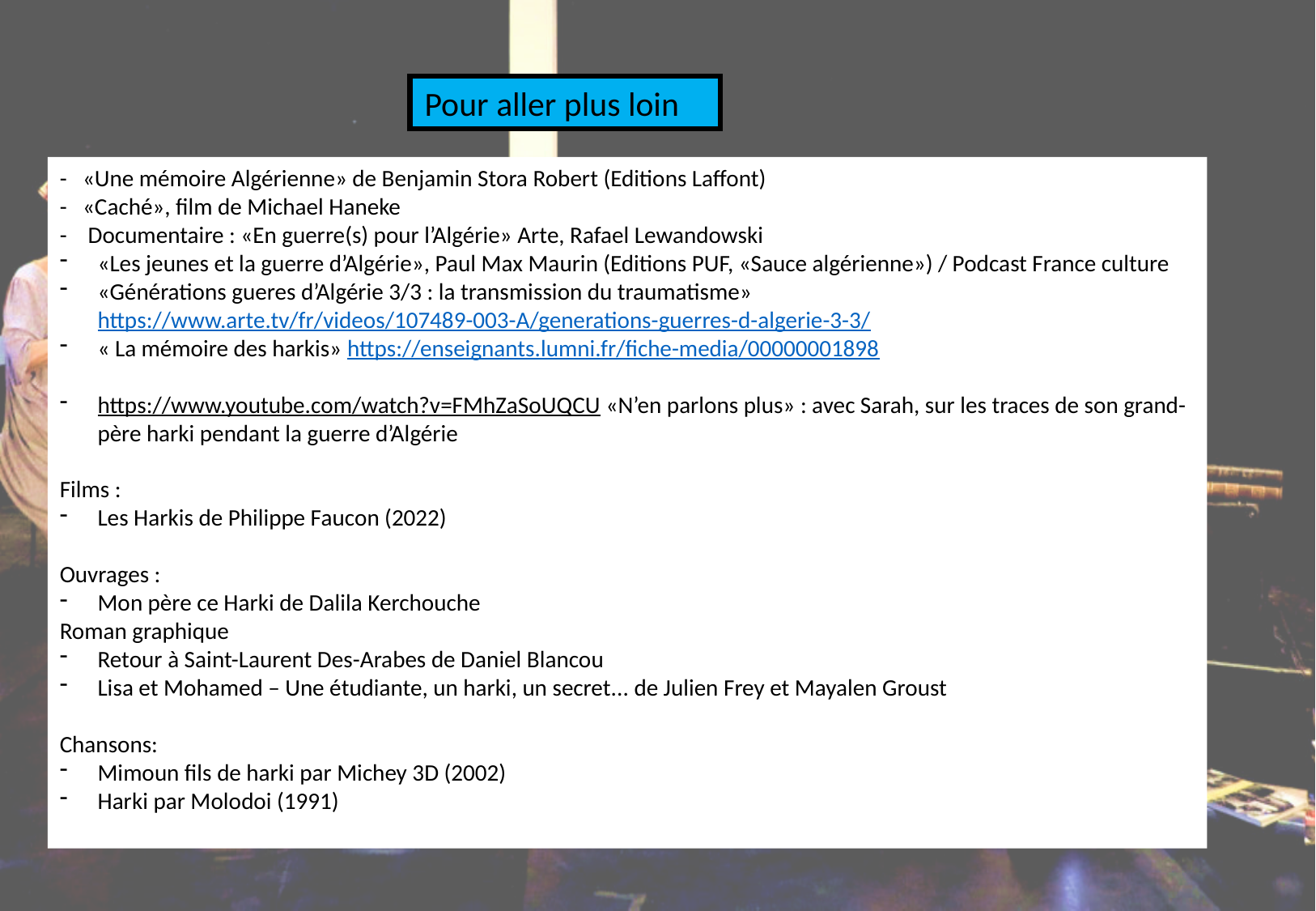

Pour aller plus loin
-   «Une mémoire Algérienne» de Benjamin Stora Robert (Editions Laffont)
-   «Caché», film de Michael Haneke
-    Documentaire : «En guerre(s) pour l’Algérie» Arte, Rafael Lewandowski
«Les jeunes et la guerre d’Algérie», Paul Max Maurin (Editions PUF, «Sauce algérienne») / Podcast France culture
«Générations gueres d’Algérie 3/3 : la transmission du traumatisme» https://www.arte.tv/fr/videos/107489-003-A/generations-guerres-d-algerie-3-3/
« La mémoire des harkis» https://enseignants.lumni.fr/fiche-media/00000001898

https://www.youtube.com/watch?v=FMhZaSoUQCU «N’en parlons plus» : avec Sarah, sur les traces de son grand-père harki pendant la guerre d’Algérie

Films :
Les Harkis de Philippe Faucon (2022)

Ouvrages :
Mon père ce Harki de Dalila Kerchouche
Roman graphique
Retour à Saint-Laurent Des-Arabes de Daniel Blancou
Lisa et Mohamed – Une étudiante, un harki, un secret... de Julien Frey et Mayalen Groust

Chansons:
Mimoun fils de harki par Michey 3D (2002)
Harki par Molodoi (1991)